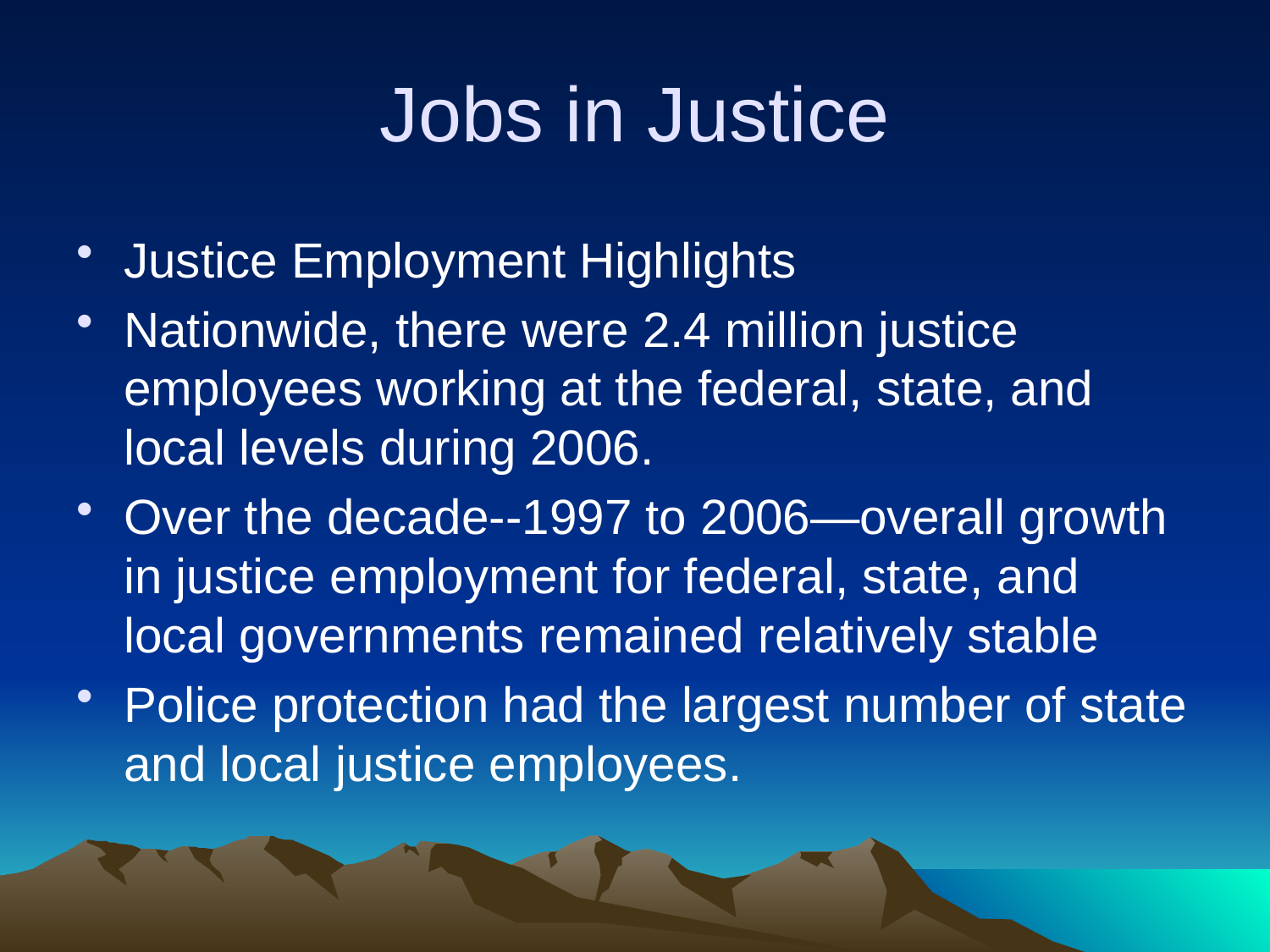

# Jobs in Justice
Justice Employment Highlights
Nationwide, there were 2.4 million justice employees working at the federal, state, and local levels during 2006.
Over the decade--1997 to 2006—overall growth in justice employment for federal, state, and local governments remained relatively stable
Police protection had the largest number of state and local justice employees.